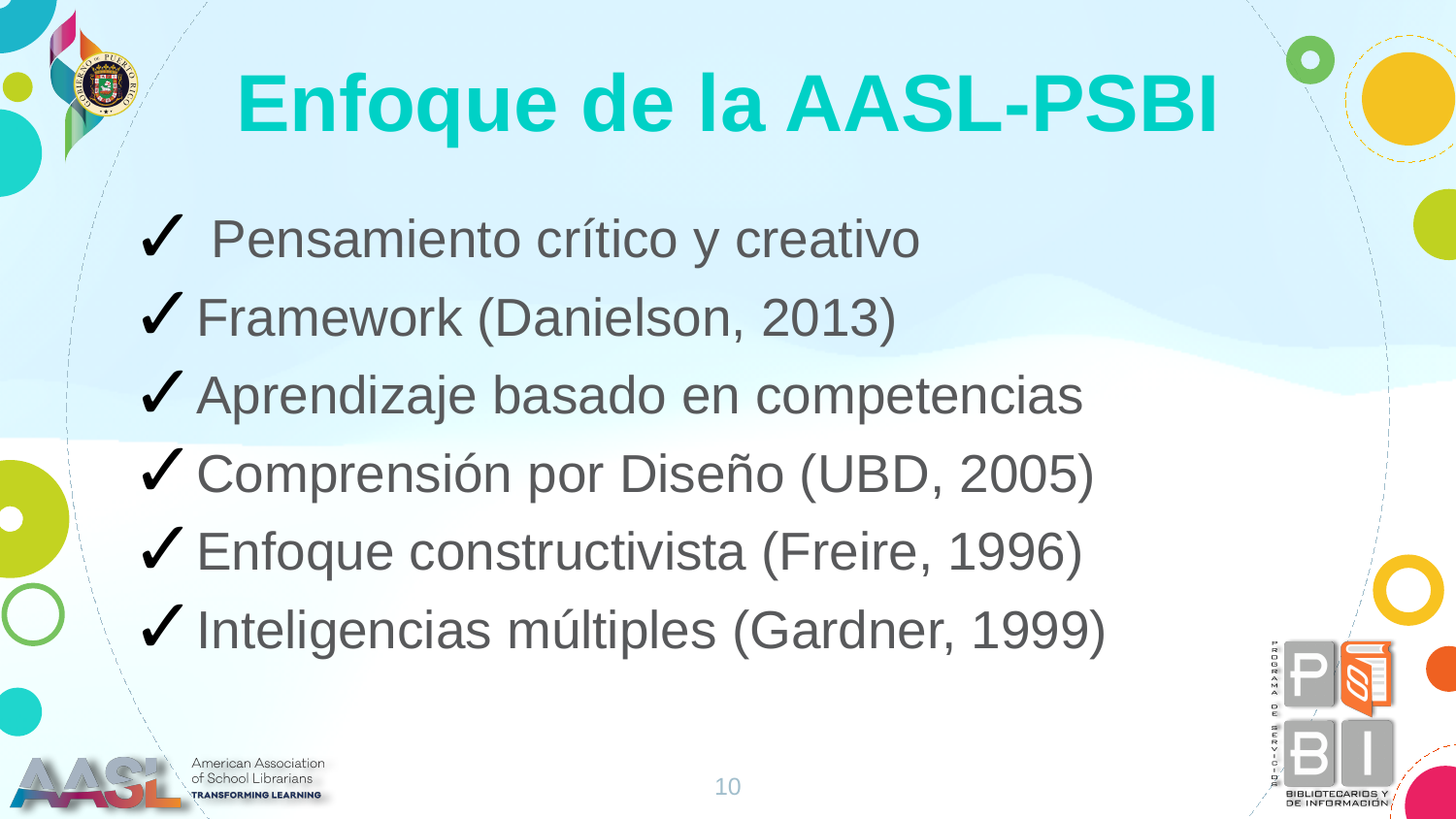

Enfoque de la AASL-PSBI
 Pensamiento crítico y creativo
Framework (Danielson, 2013)
Aprendizaje basado en competencias
Comprensión por Diseño (UBD, 2005)
Enfoque constructivista (Freire, 1996)
Inteligencias múltiples (Gardner, 1999)
10